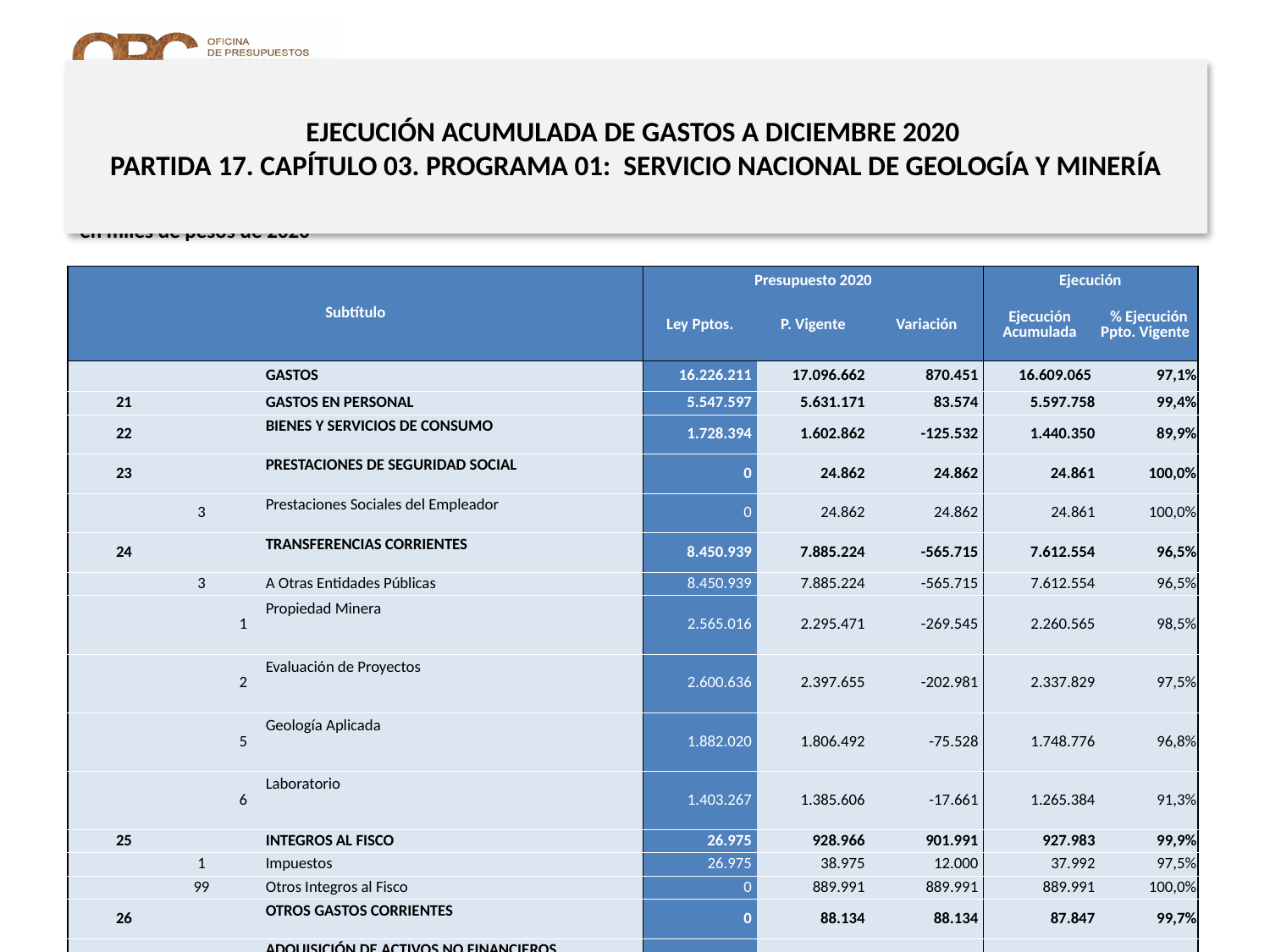

# EJECUCIÓN ACUMULADA DE GASTOS A DICIEMBRE 2020 PARTIDA 17. CAPÍTULO 03. PROGRAMA 01:  SERVICIO NACIONAL DE GEOLOGÍA Y MINERÍA
en miles de pesos de 2020
| Subtítulo |  |  |  | Presupuesto 2020 |  |  | Ejecución |  |
| --- | --- | --- | --- | --- | --- | --- | --- | --- |
|  |  |  |  | Ley Pptos. | P. Vigente | Variación | Ejecución Acumulada | % Ejecución Ppto. Vigente |
|  |  |  | GASTOS | 16.226.211 | 17.096.662 | 870.451 | 16.609.065 | 97,1% |
| 21 |  |  | GASTOS EN PERSONAL | 5.547.597 | 5.631.171 | 83.574 | 5.597.758 | 99,4% |
| 22 |  |  | BIENES Y SERVICIOS DE CONSUMO | 1.728.394 | 1.602.862 | -125.532 | 1.440.350 | 89,9% |
| 23 |  |  | PRESTACIONES DE SEGURIDAD SOCIAL | 0 | 24.862 | 24.862 | 24.861 | 100,0% |
|  | 3 |  | Prestaciones Sociales del Empleador | 0 | 24.862 | 24.862 | 24.861 | 100,0% |
| 24 |  |  | TRANSFERENCIAS CORRIENTES | 8.450.939 | 7.885.224 | -565.715 | 7.612.554 | 96,5% |
|  | 3 |  | A Otras Entidades Públicas | 8.450.939 | 7.885.224 | -565.715 | 7.612.554 | 96,5% |
|  |  | 1 | Propiedad Minera | 2.565.016 | 2.295.471 | -269.545 | 2.260.565 | 98,5% |
|  |  | 2 | Evaluación de Proyectos | 2.600.636 | 2.397.655 | -202.981 | 2.337.829 | 97,5% |
|  |  | 5 | Geología Aplicada | 1.882.020 | 1.806.492 | -75.528 | 1.748.776 | 96,8% |
|  |  | 6 | Laboratorio | 1.403.267 | 1.385.606 | -17.661 | 1.265.384 | 91,3% |
| 25 |  |  | INTEGROS AL FISCO | 26.975 | 928.966 | 901.991 | 927.983 | 99,9% |
|  | 1 |  | Impuestos | 26.975 | 38.975 | 12.000 | 37.992 | 97,5% |
|  | 99 |  | Otros Integros al Fisco | 0 | 889.991 | 889.991 | 889.991 | 100,0% |
| 26 |  |  | OTROS GASTOS CORRIENTES | 0 | 88.134 | 88.134 | 87.847 | 99,7% |
| 29 |  |  | ADQUISICIÓN DE ACTIVOS NO FINANCIEROS | 472.306 | 437.903 | -34.403 | 420.172 | 96,0% |
|  | 4 |  | Mobiliario y Otros | 20.315 | 14.221 | -6.094 | 1.211 | 8,5% |
|  | 5 |  | Máquinas y Equipos | 7.695 | 5.386 | -2.309 | 4.626 | 85,9% |
|  | 6 |  | Equipos Informáticos | 79.247 | 79.247 | 0 | 78.460 | 99,0% |
|  | 7 |  | Programas Informáticos | 365.049 | 339.049 | -26.000 | 335.875 | 99,1% |
| 34 |  |  | SERVICIO DE LA DEUDA | 0 | 497.540 | 497.540 | 497.540 | 100,0% |
|  | 7 |  | Deuda Flotante | 0 | 497.540 | 497.540 | 497.540 | 100,0% |
Nota: Para el cálculo del presupuesto vigente, así como para determinar la ejecución acumulada, no se incluyó: el subtítulo 25.99 “Otros Íntegros al Fisco” por cuanto corresponden a movimientos contables derivados de una instrucción administrativa aplicada por Dipres a partir del mes de abril.
Fuente: Elaboración propia en base  a Informes de ejecución presupuestaria mensual de DIPRES
10